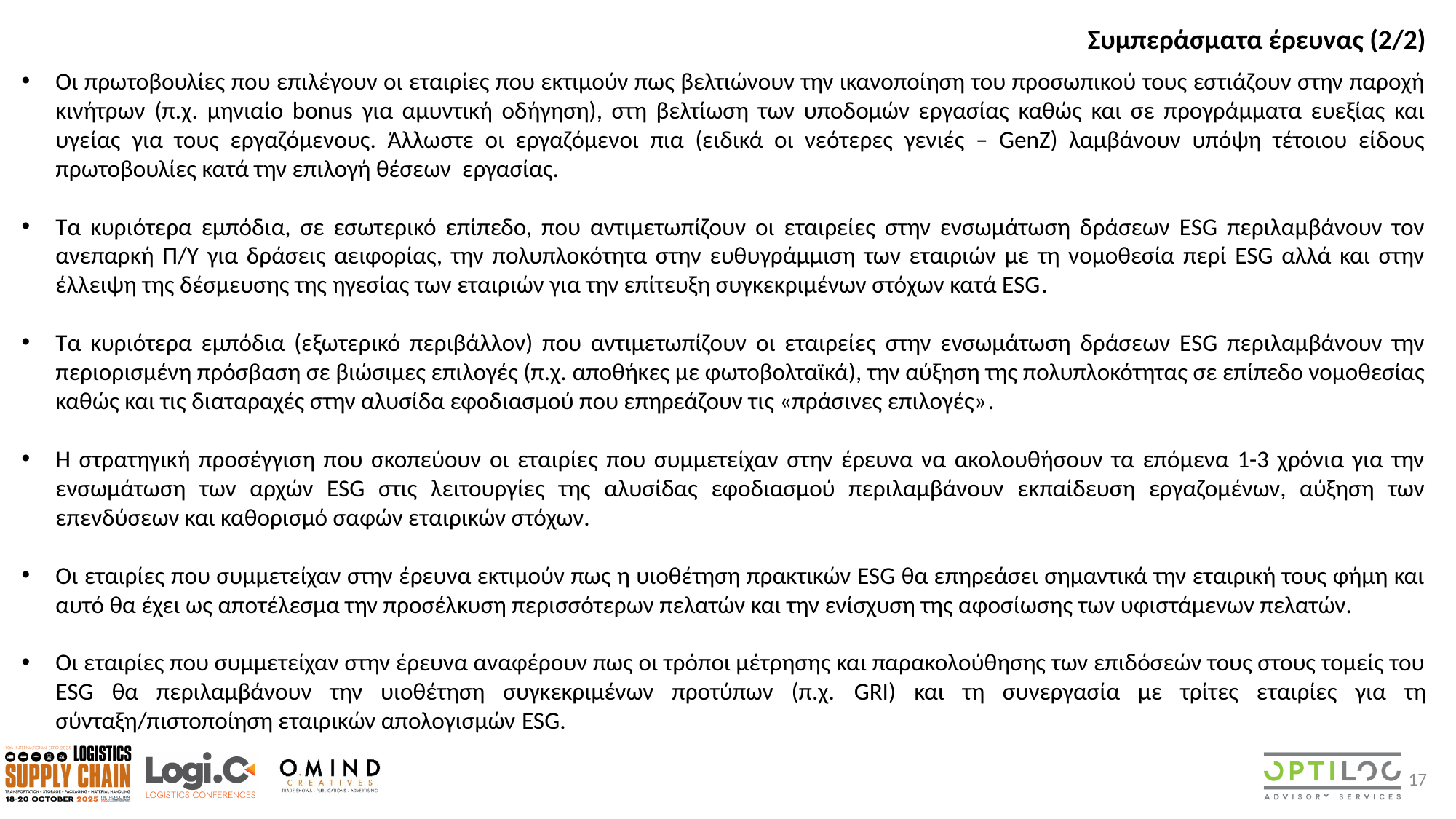

Συμπεράσματα έρευνας (2/2)
Οι πρωτοβουλίες που επιλέγουν οι εταιρίες που εκτιμούν πως βελτιώνουν την ικανοποίηση του προσωπικού τους εστιάζουν στην παροχή κινήτρων (π.χ. μηνιαίο bonus για αμυντική οδήγηση), στη βελτίωση των υποδομών εργασίας καθώς και σε προγράμματα ευεξίας και υγείας για τους εργαζόμενους. Άλλωστε οι εργαζόμενοι πια (ειδικά οι νεότερες γενιές – GenZ) λαμβάνουν υπόψη τέτοιου είδους πρωτοβουλίες κατά την επιλογή θέσεων  εργασίας.

Τα κυριότερα εμπόδια, σε εσωτερικό επίπεδο, που αντιμετωπίζουν οι εταιρείες στην ενσωμάτωση δράσεων ESG περιλαμβάνουν τον ανεπαρκή Π/Υ για δράσεις αειφορίας, την πολυπλοκότητα στην ευθυγράμμιση των εταιριών με τη νομοθεσία περί ESG αλλά και στην έλλειψη της δέσμευσης της ηγεσίας των εταιριών για την επίτευξη συγκεκριμένων στόχων κατά ESG.

Τα κυριότερα εμπόδια (εξωτερικό περιβάλλον) που αντιμετωπίζουν οι εταιρείες στην ενσωμάτωση δράσεων ESG περιλαμβάνουν την περιορισμένη πρόσβαση σε βιώσιμες επιλογές (π.χ. αποθήκες με φωτοβολταϊκά), την αύξηση της πολυπλοκότητας σε επίπεδο νομοθεσίας καθώς και τις διαταραχές στην αλυσίδα εφοδιασμού που επηρεάζουν τις «πράσινες επιλογές».

H στρατηγική προσέγγιση που σκοπεύουν οι εταιρίες που συμμετείχαν στην έρευνα να ακολουθήσουν τα επόμενα 1-3 χρόνια για την ενσωμάτωση των αρχών ESG στις λειτουργίες της αλυσίδας εφοδιασμού περιλαμβάνουν εκπαίδευση εργαζομένων, αύξηση των επενδύσεων και καθορισμό σαφών εταιρικών στόχων.

Οι εταιρίες που συμμετείχαν στην έρευνα εκτιμούν πως η υιοθέτηση πρακτικών ESG θα επηρεάσει σημαντικά την εταιρική τους φήμη και αυτό θα έχει ως αποτέλεσμα την προσέλκυση περισσότερων πελατών και την ενίσχυση της αφοσίωσης των υφιστάμενων πελατών.

Οι εταιρίες που συμμετείχαν στην έρευνα αναφέρουν πως οι τρόποι μέτρησης και παρακολούθησης των επιδόσεών τους στους τομείς του ESG θα περιλαμβάνουν την υιοθέτηση συγκεκριμένων προτύπων (π.χ. GRI) και τη συνεργασία με τρίτες εταιρίες για τη σύνταξη/πιστοποίηση εταιρικών απολογισμών ESG.

17